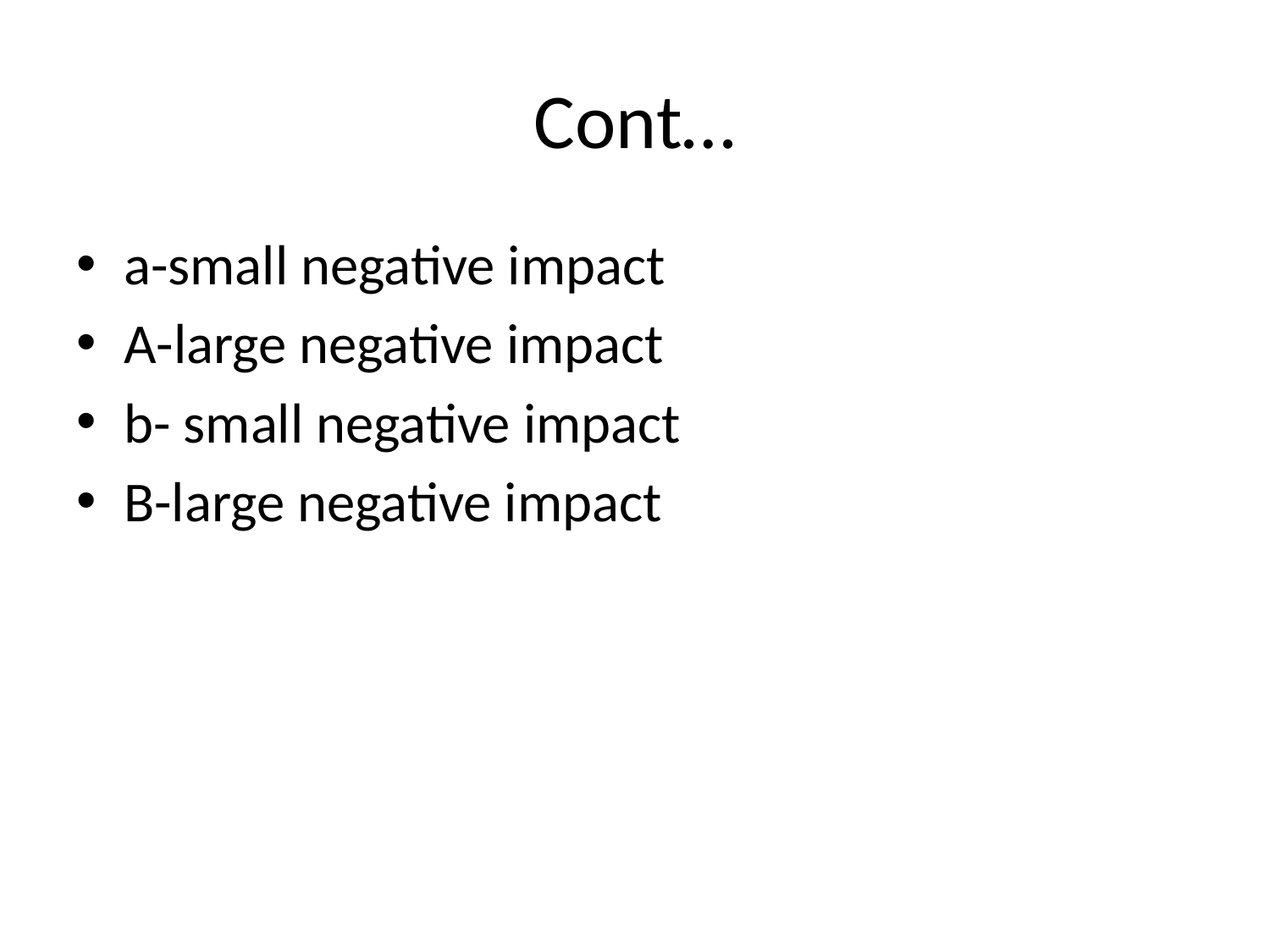

# Cont…
a-small negative impact
A-large negative impact
b- small negative impact
B-large negative impact